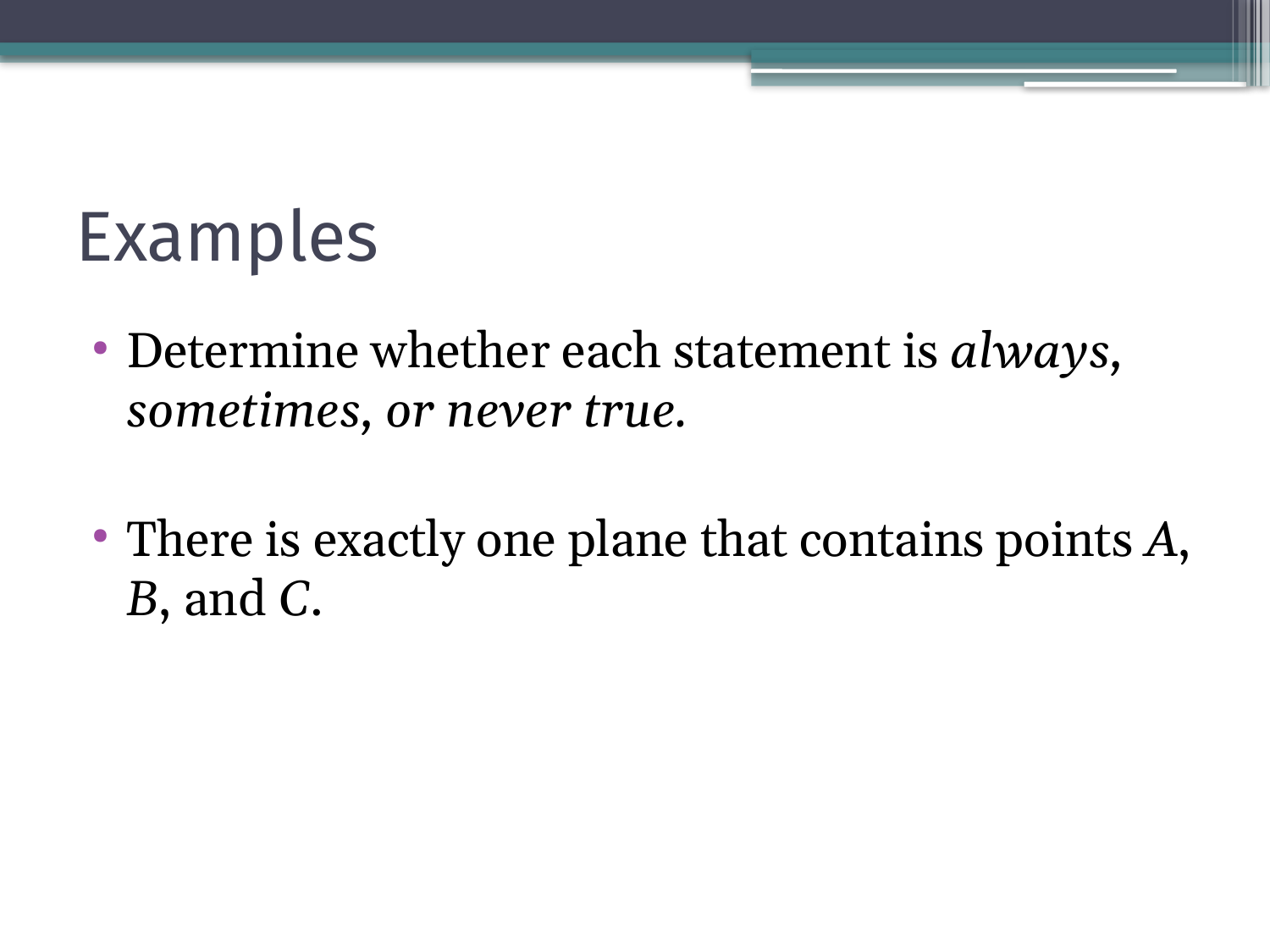

# Examples
Determine whether each statement is always, sometimes, or never true.

There is exactly one plane that contains points A, B, and C.